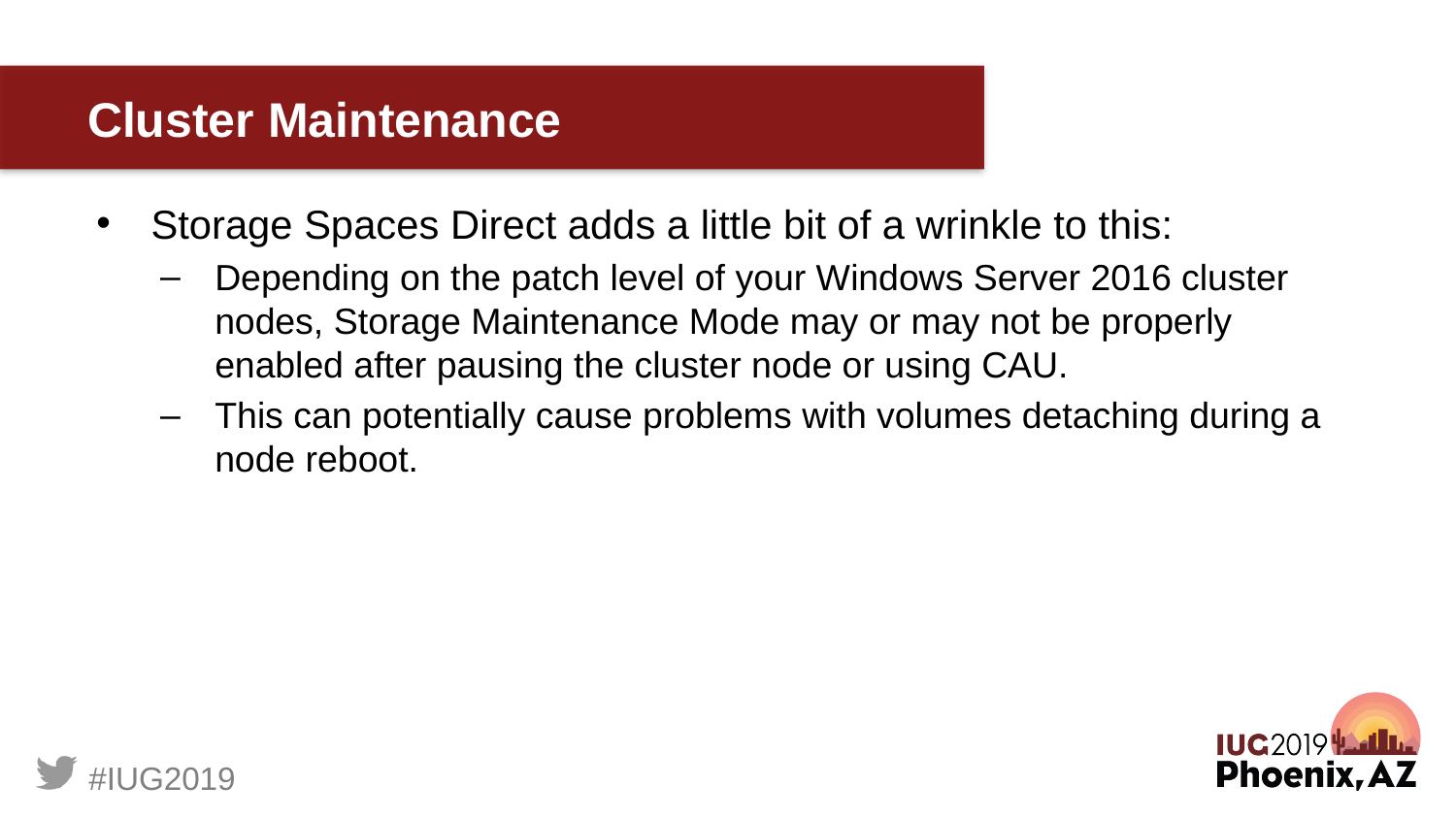

# Cluster Maintenance
Storage Spaces Direct adds a little bit of a wrinkle to this:
Depending on the patch level of your Windows Server 2016 cluster nodes, Storage Maintenance Mode may or may not be properly enabled after pausing the cluster node or using CAU.
This can potentially cause problems with volumes detaching during a node reboot.